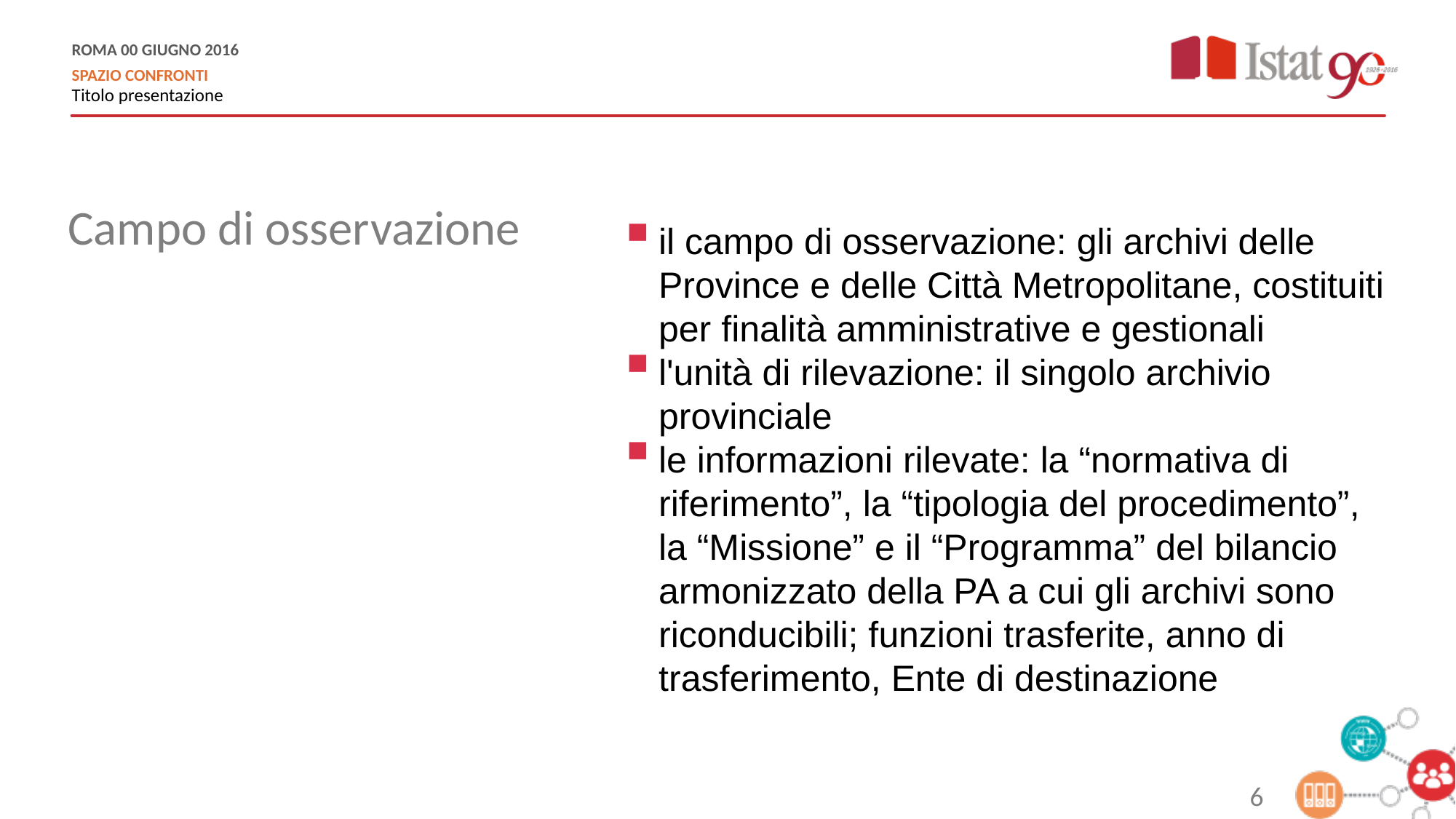

Campo di osservazione
il campo di osservazione: gli archivi delle Province e delle Città Metropolitane, costituiti per finalità amministrative e gestionali
l'unità di rilevazione: il singolo archivio provinciale
le informazioni rilevate: la “normativa di riferimento”, la “tipologia del procedimento”, la “Missione” e il “Programma” del bilancio armonizzato della PA a cui gli archivi sono riconducibili; funzioni trasferite, anno di trasferimento, Ente di destinazione
6